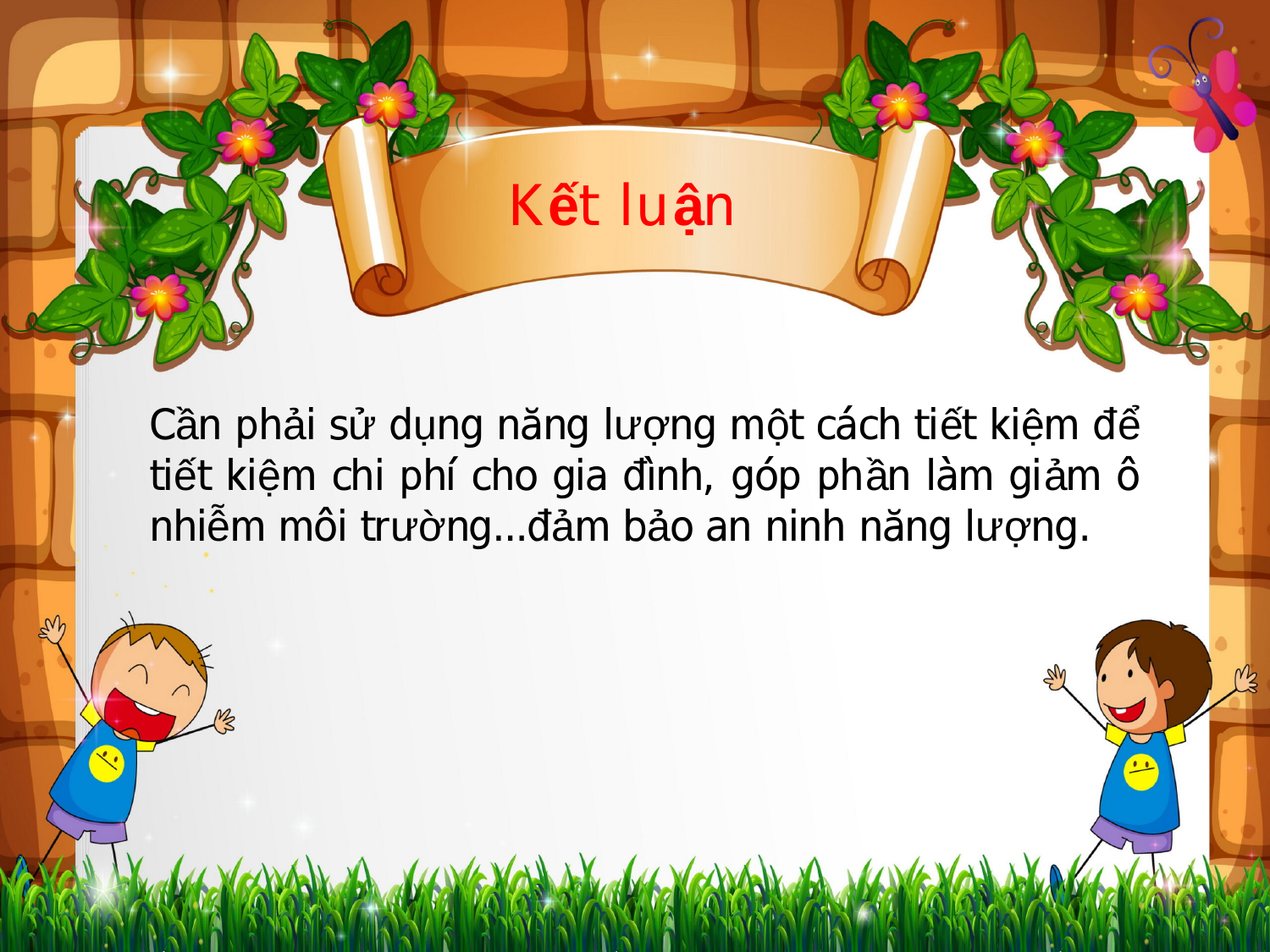

Kết luận
Cần phải sử dụng năng lượng một cách tiết kiệm để tiết kiệm chi phí cho gia đình, góp phần làm giảm ô nhiễm môi trường…đảm bảo an ninh năng lượng.